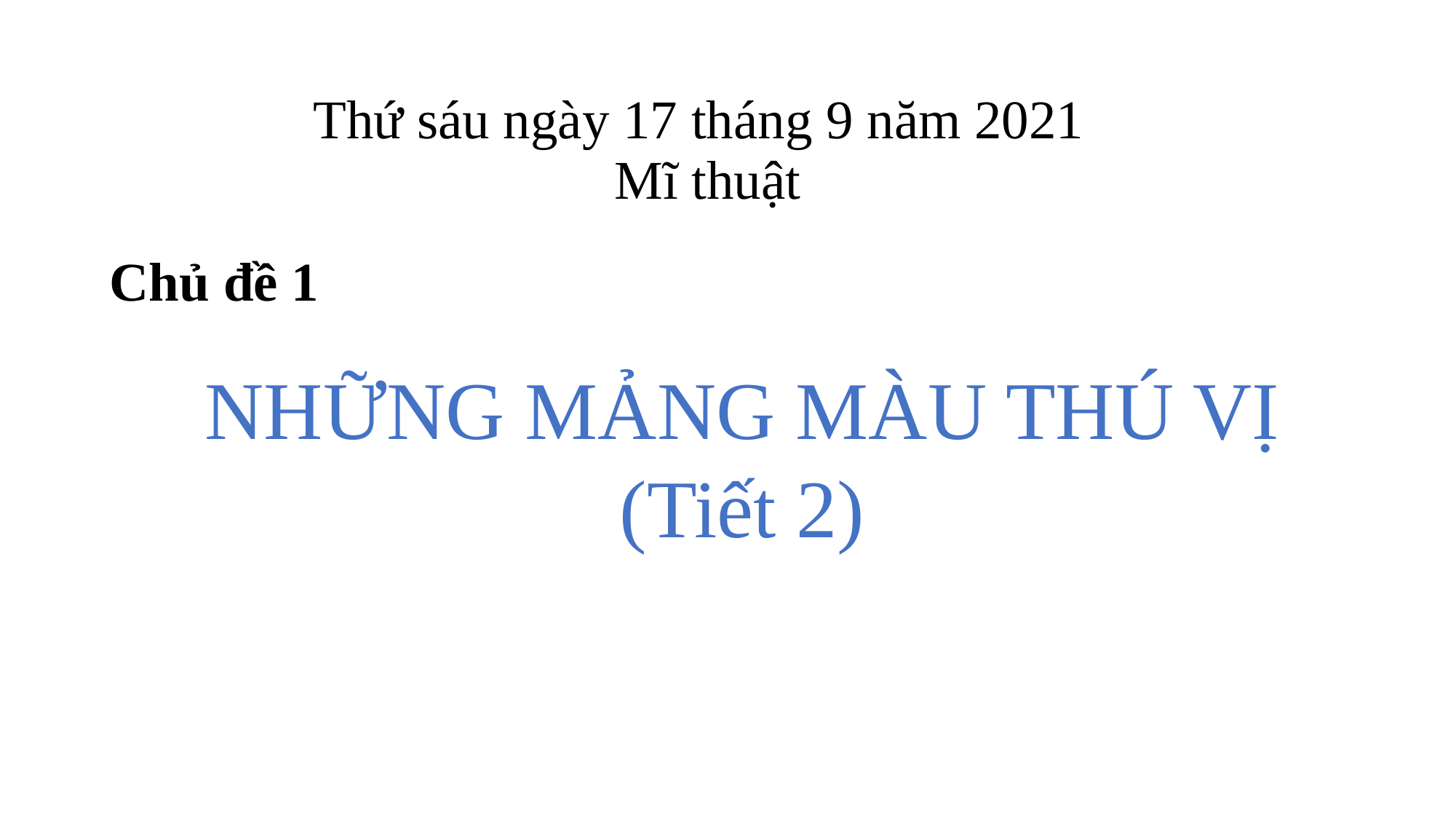

Thứ sáu ngày 17 tháng 9 năm 2021
Mĩ thuật
Chủ đề 1
NHỮNG MẢNG MÀU THÚ VỊ
(Tiết 2)